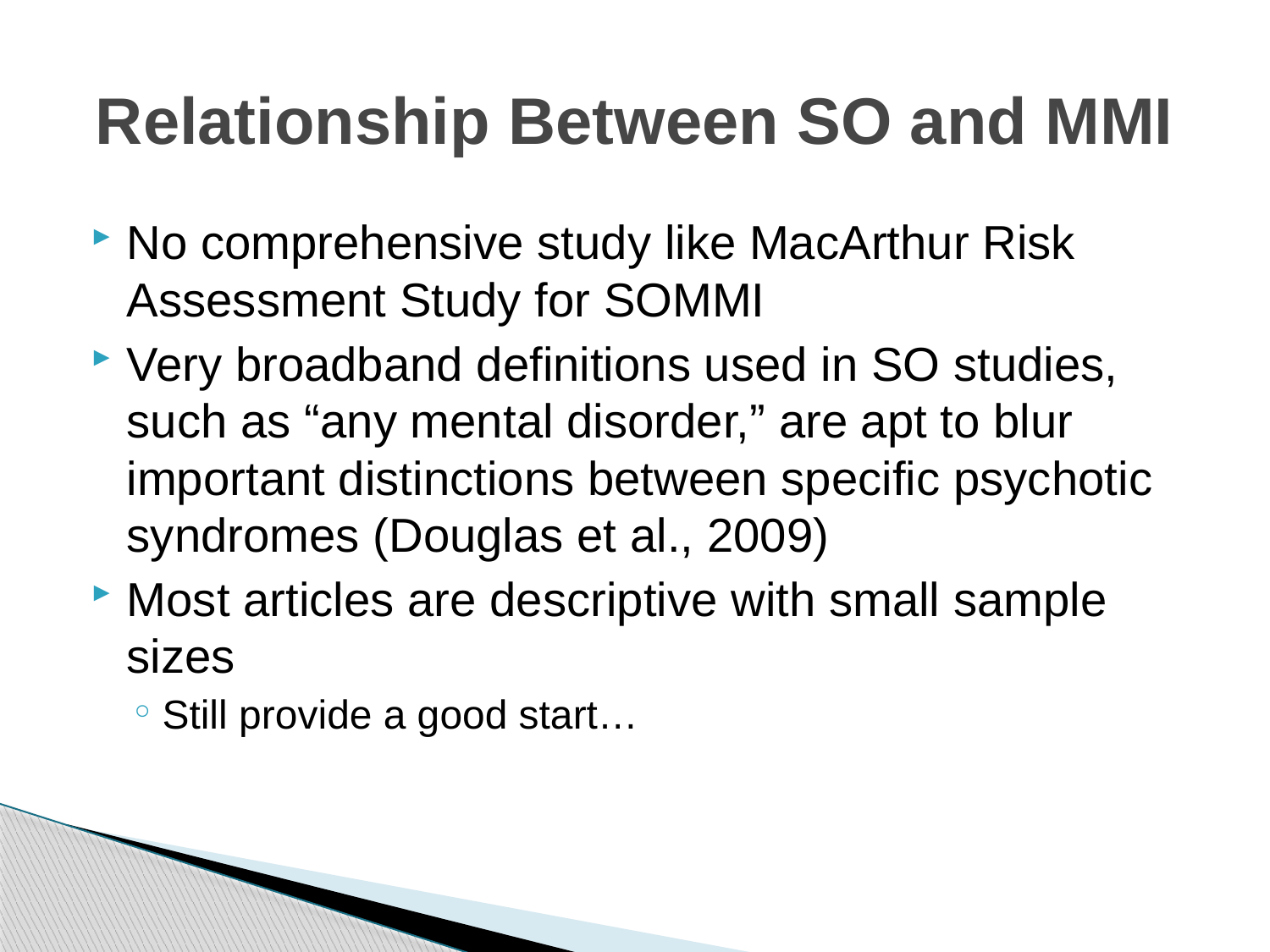

# Relationship Between SO and MMI
No comprehensive study like MacArthur Risk Assessment Study for SOMMI
Very broadband definitions used in SO studies, such as “any mental disorder,” are apt to blur important distinctions between specific psychotic syndromes (Douglas et al., 2009)
Most articles are descriptive with small sample sizes
Still provide a good start…